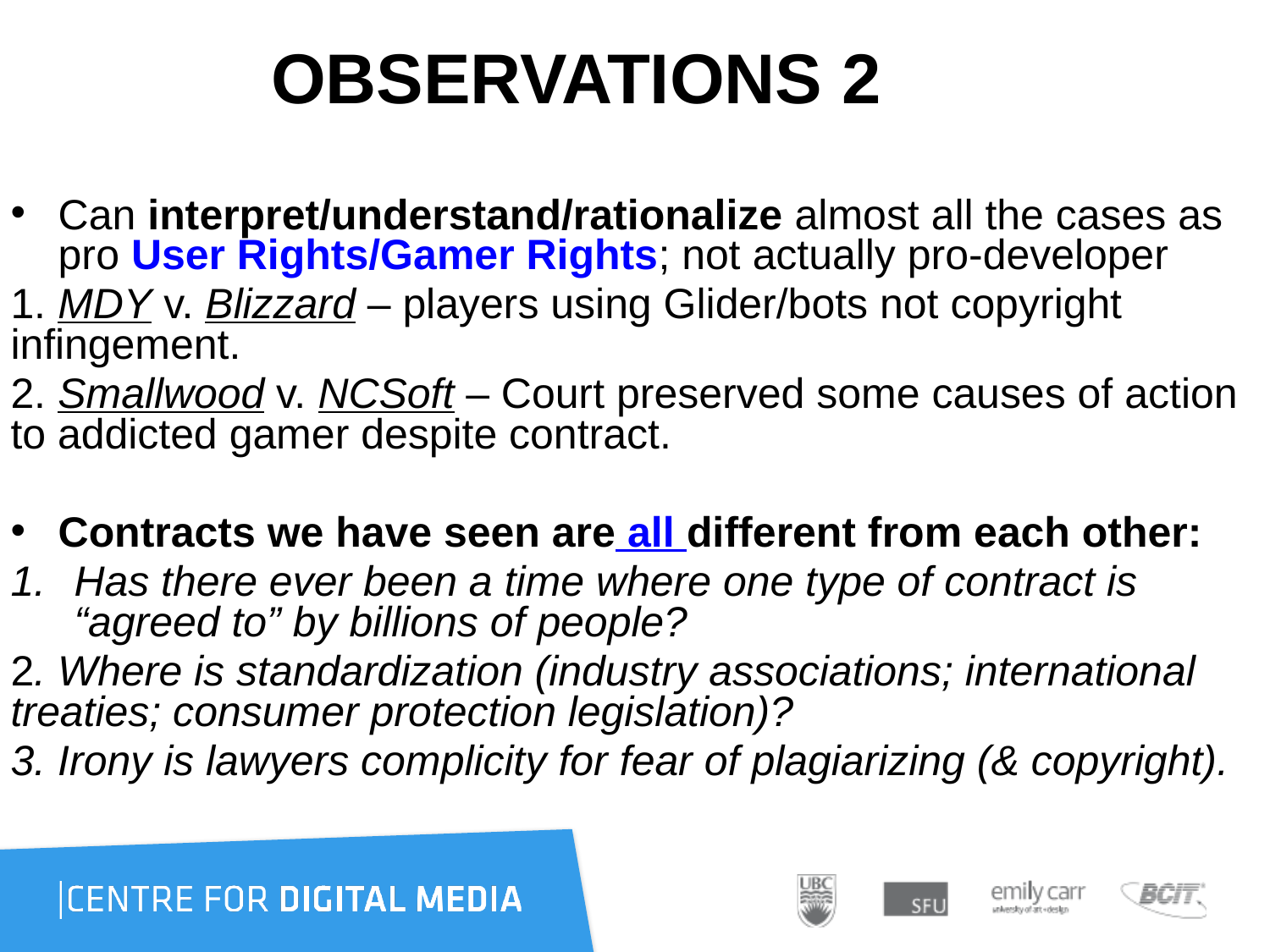

# OBSERVATIONS 2

Can interpret/understand/rationalize almost all the cases as pro User Rights/Gamer Rights; not actually pro-developer
1. MDY v. Blizzard – players using Glider/bots not copyright infingement.
2. Smallwood v. NCSoft – Court preserved some causes of action to addicted gamer despite contract.

Contracts we have seen are all different from each other:
Has there ever been a time where one type of contract is “agreed to” by billions of people?
2. Where is standardization (industry associations; international treaties; consumer protection legislation)?
3. Irony is lawyers complicity for fear of plagiarizing (& copyright).